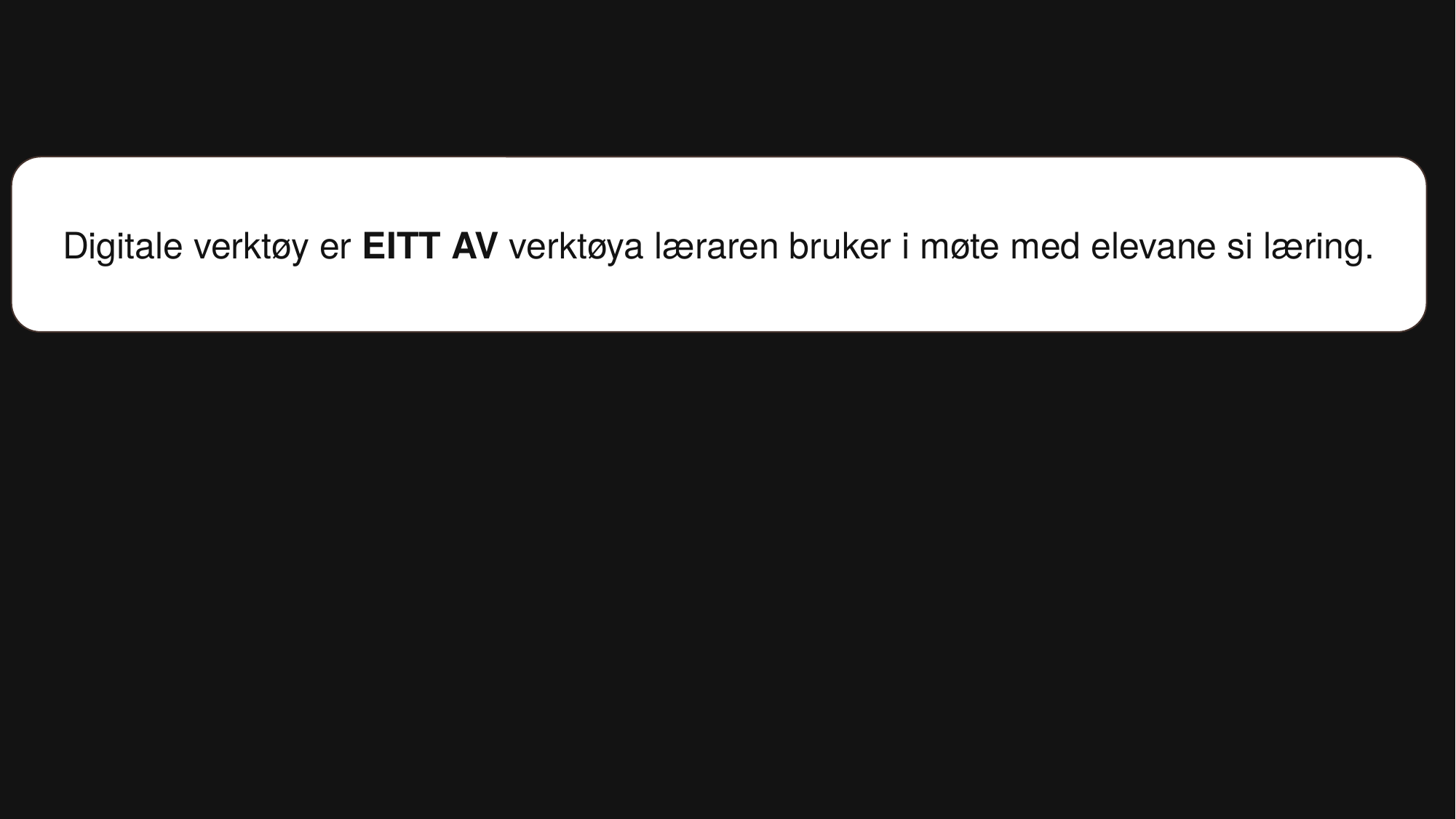

Digitale verktøy er EITT AV verktøya læraren bruker i møte med elevane si læring.